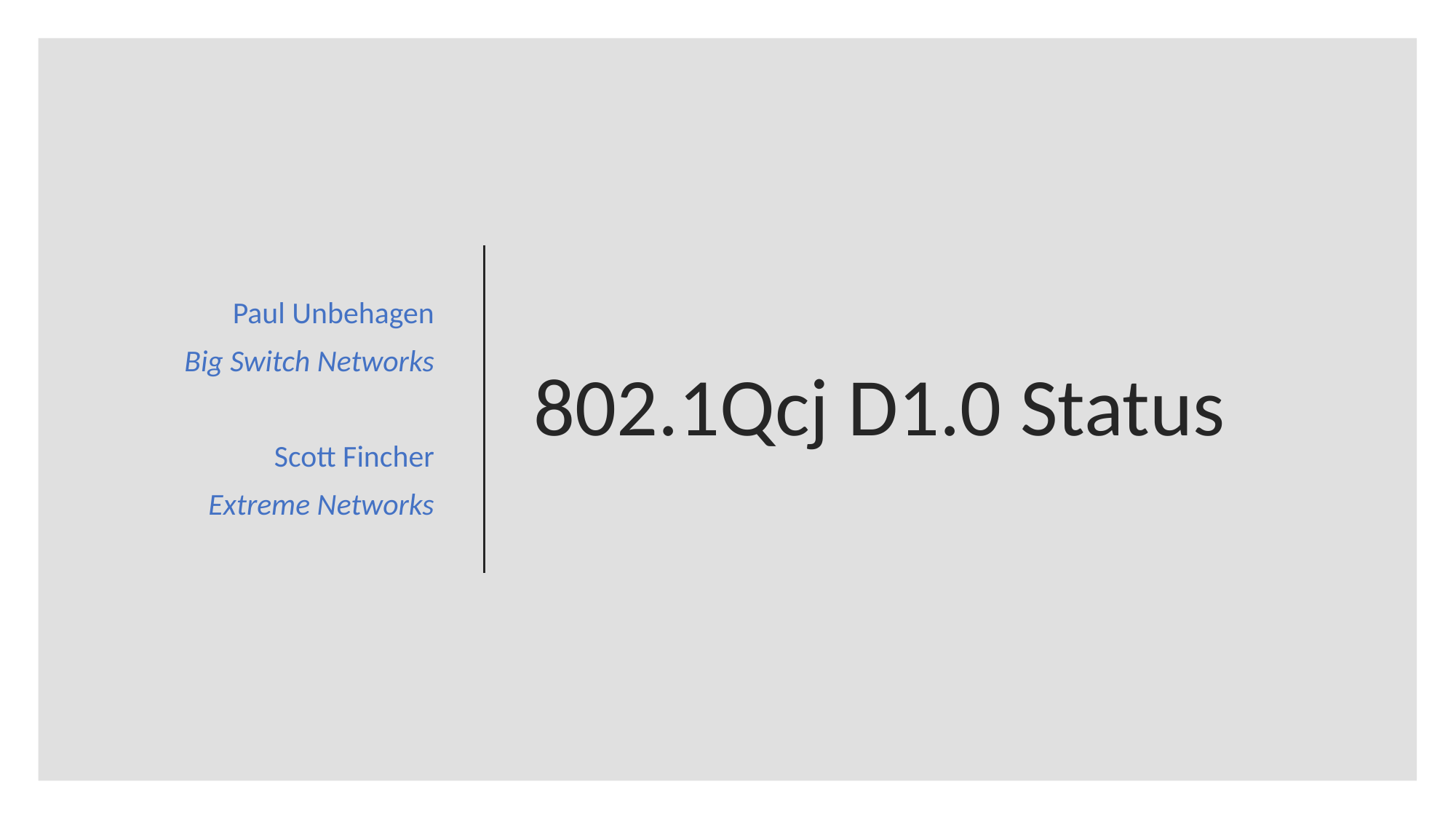

Paul Unbehagen
Big Switch Networks

Scott Fincher
Extreme Networks
# 802.1Qcj D1.0 Status